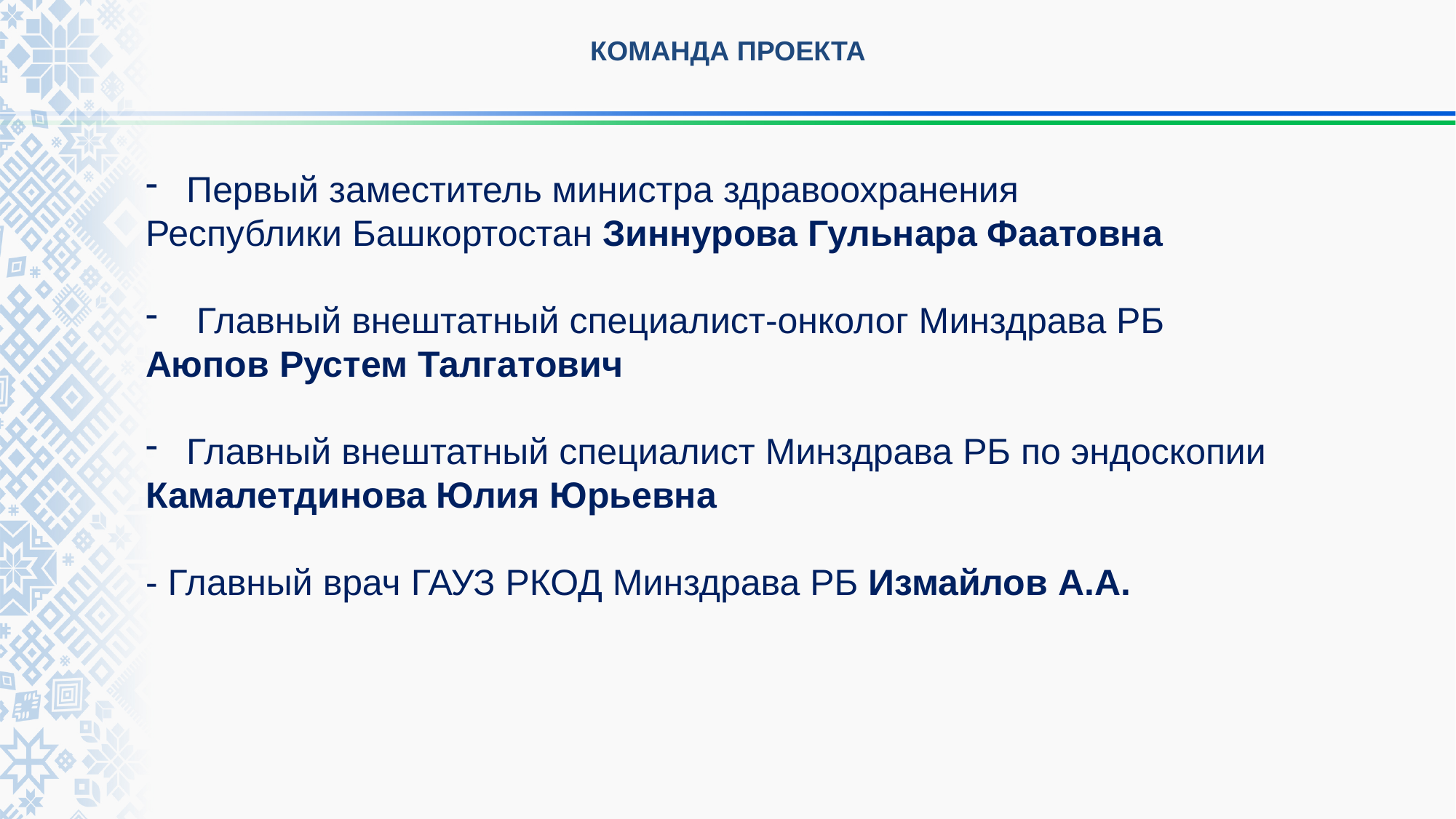

КОМАНДА ПРОЕКТА
Первый заместитель министра здравоохранения
Республики Башкортостан Зиннурова Гульнара Фаатовна

 Главный внештатный специалист-онколог Минздрава РБ
Аюпов Рустем Талгатович

Главный внештатный специалист Минздрава РБ по эндоскопии
Камалетдинова Юлия Юрьевна

- Главный врач ГАУЗ РКОД Минздрава РБ Измайлов А.А.